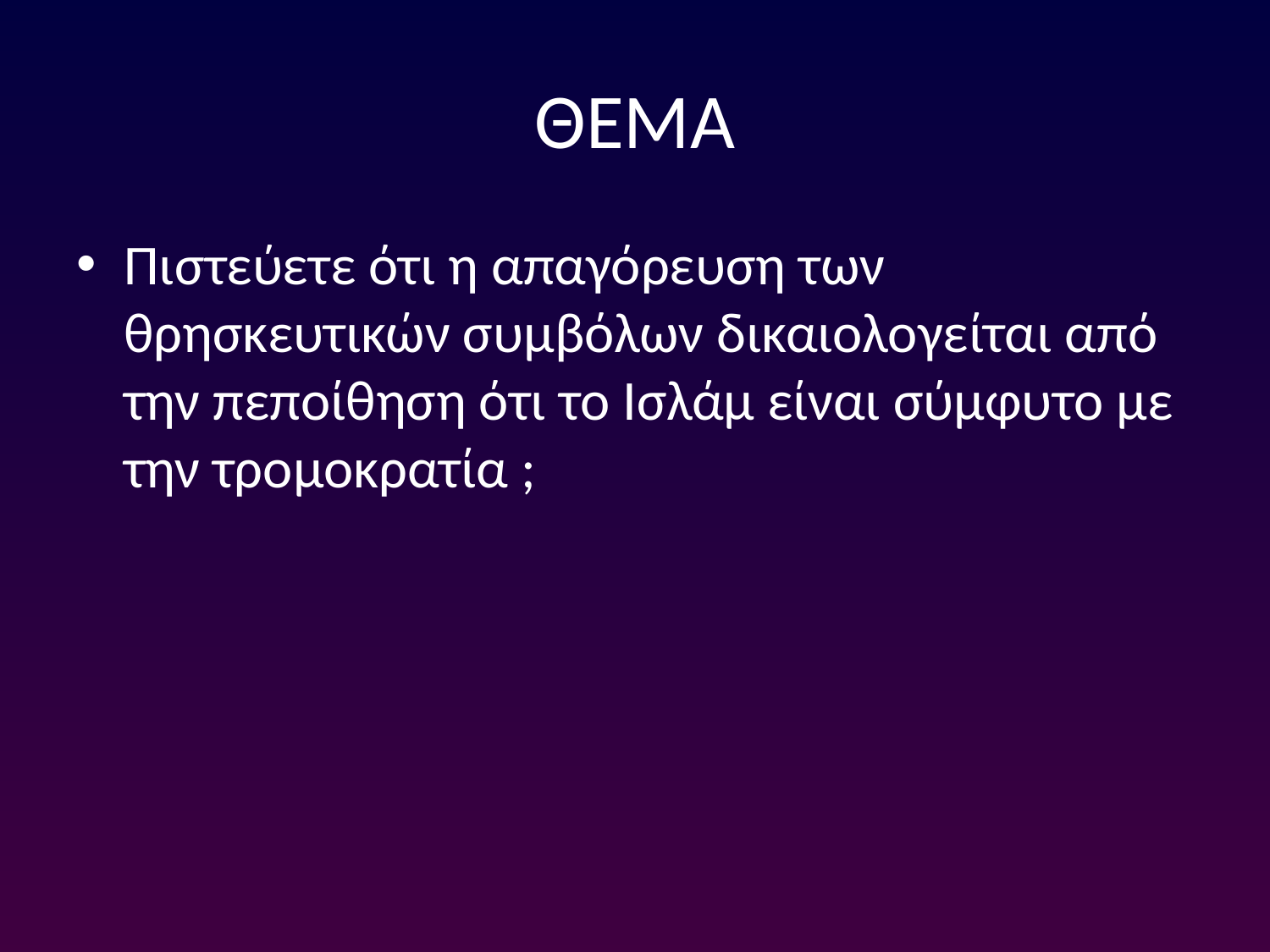

# ΘΕΜΑ
Πιστεύετε ότι η απαγόρευση των θρησκευτικών συμβόλων δικαιολογείται από την πεποίθηση ότι το Ισλάμ είναι σύμφυτο με την τρομοκρατία ;